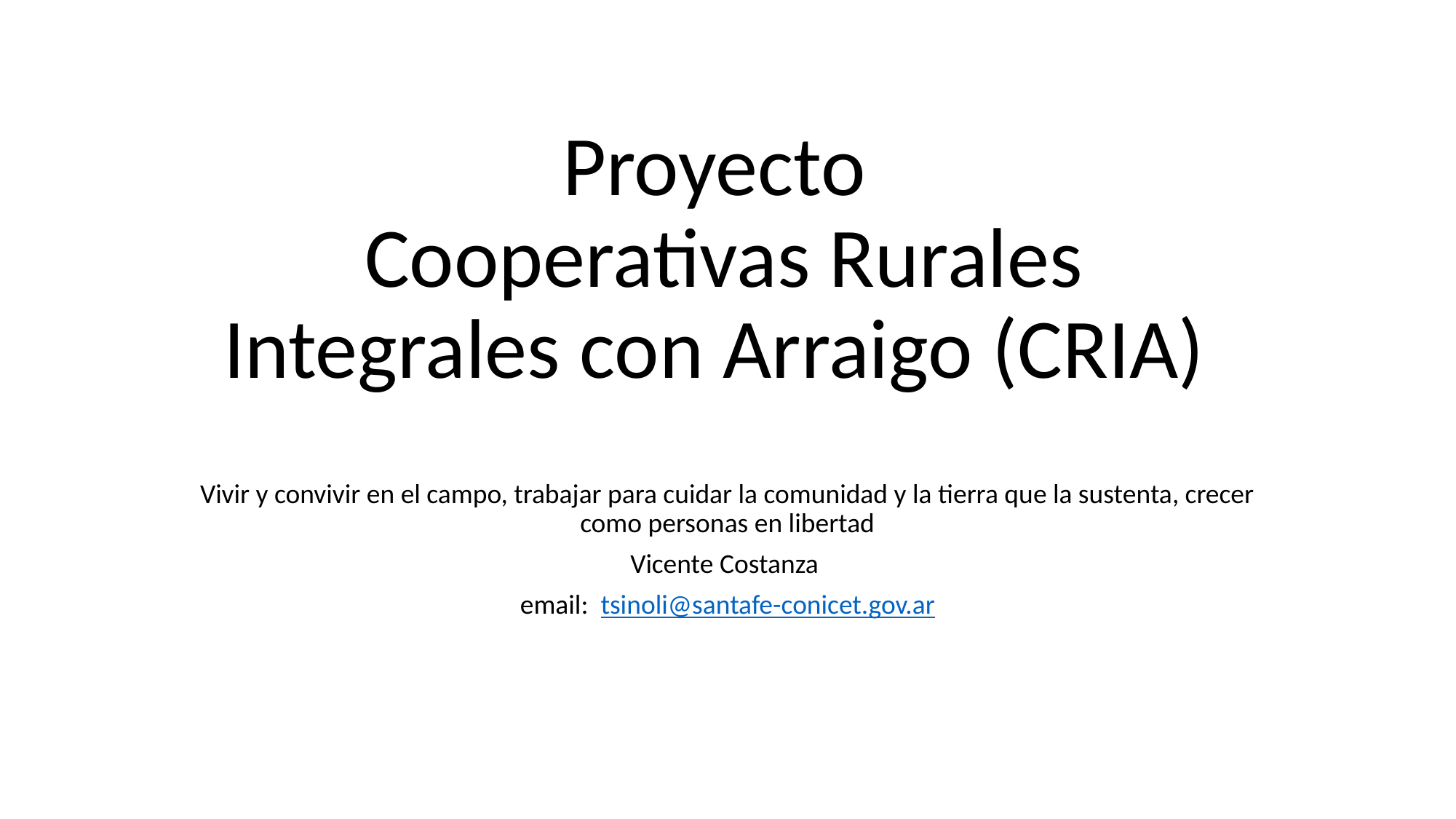

# Proyecto Cooperativas Rurales Integrales con Arraigo (CRIA)

Vivir y convivir en el campo, trabajar para cuidar la comunidad y la tierra que la sustenta, crecer como personas en libertad
Vicente Costanza
email:  tsinoli@santafe-conicet.gov.ar